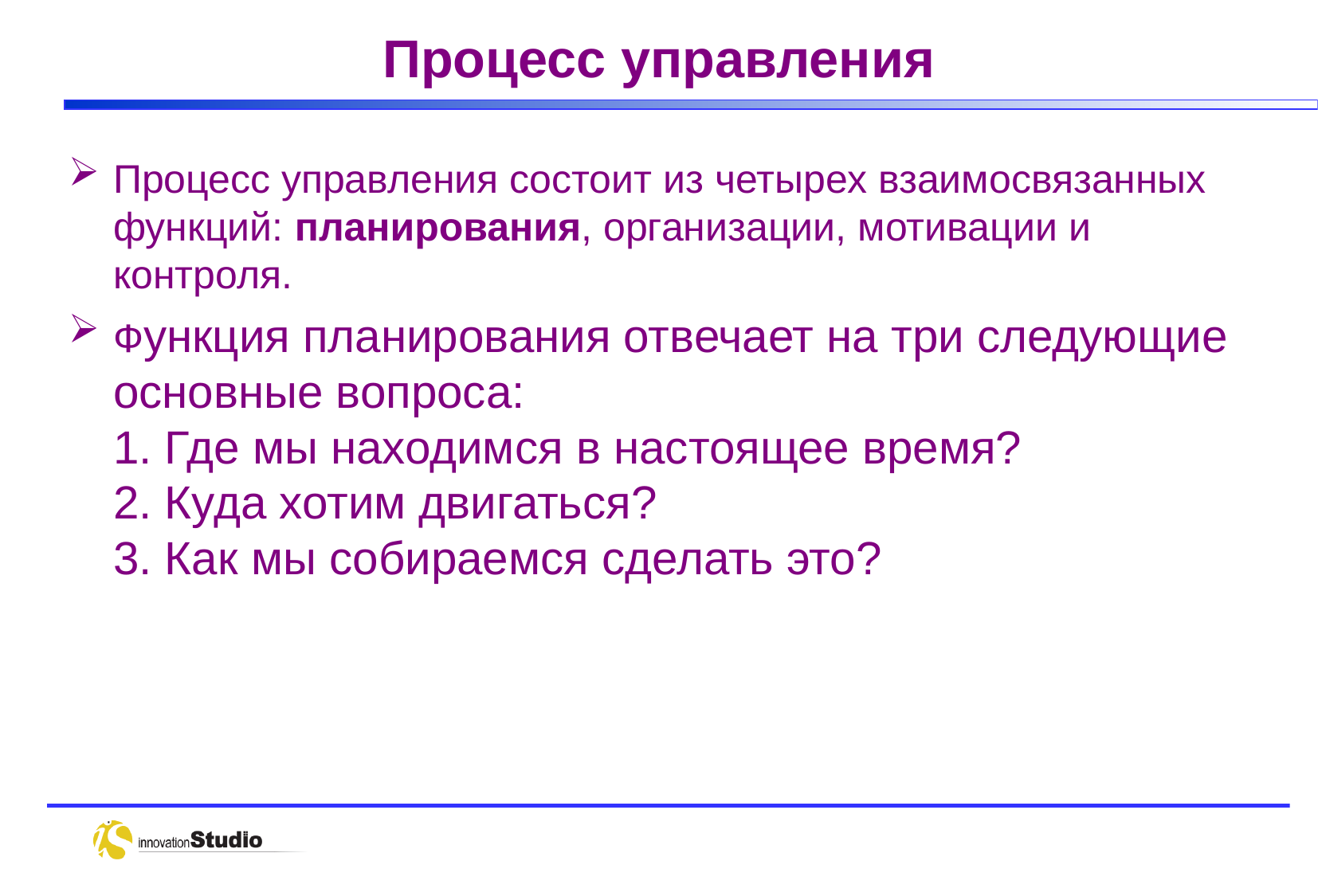

# Процесс управления
Процесс управления состоит из четырех взаимосвязанных функций: планирования, организации, мотивации и контроля.
Функция планирования отвечает на три следующие основные вопроса:
1. Где мы находимся в настоящее время?
2. Куда хотим двигаться?
3. Как мы собираемся сделать это?